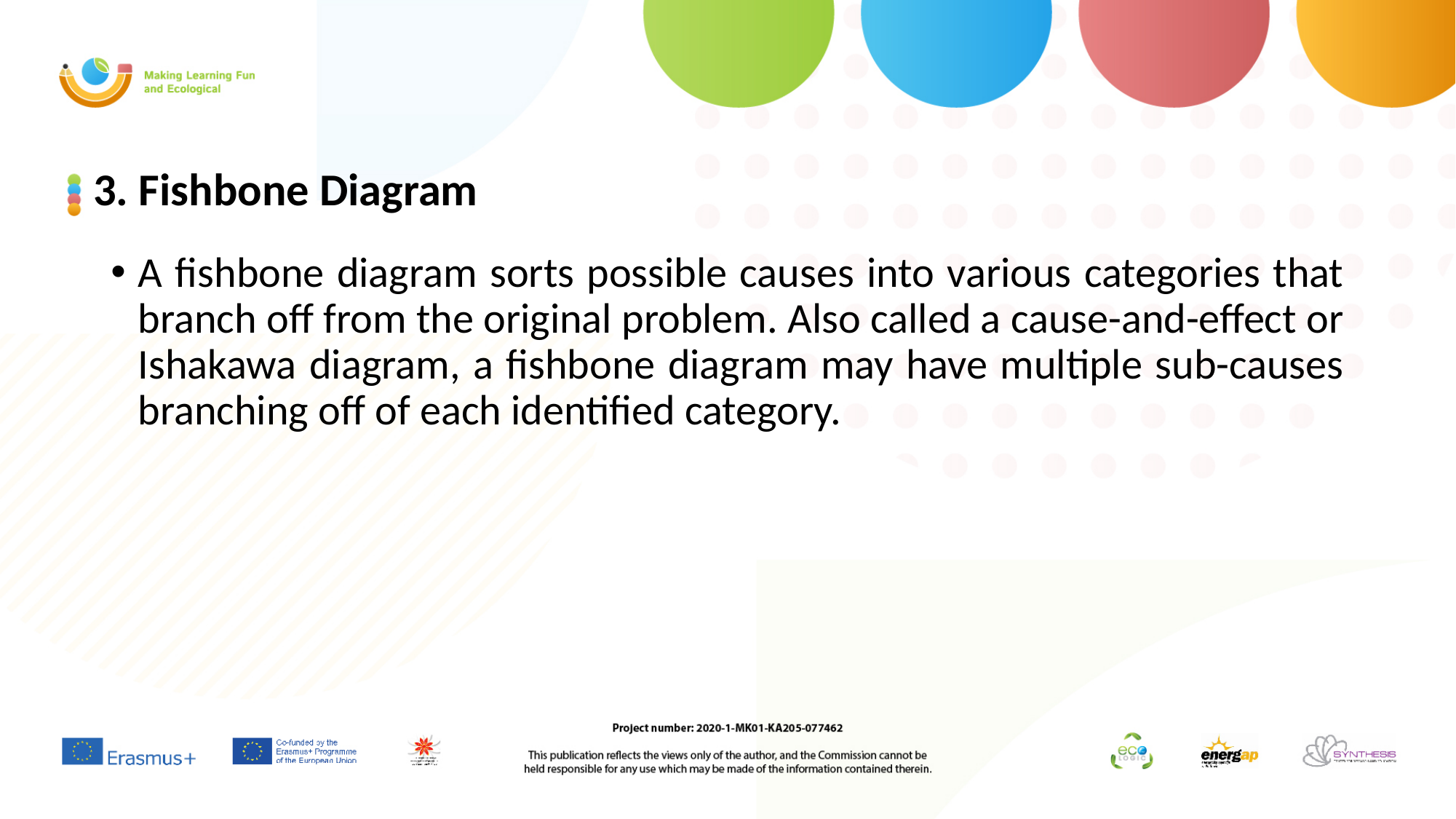

# 3. Fishbone Diagram
A fishbone diagram sorts possible causes into various categories that branch off from the original problem. Also called a cause-and-effect or Ishakawa diagram, a fishbone diagram may have multiple sub-causes branching off of each identified category.